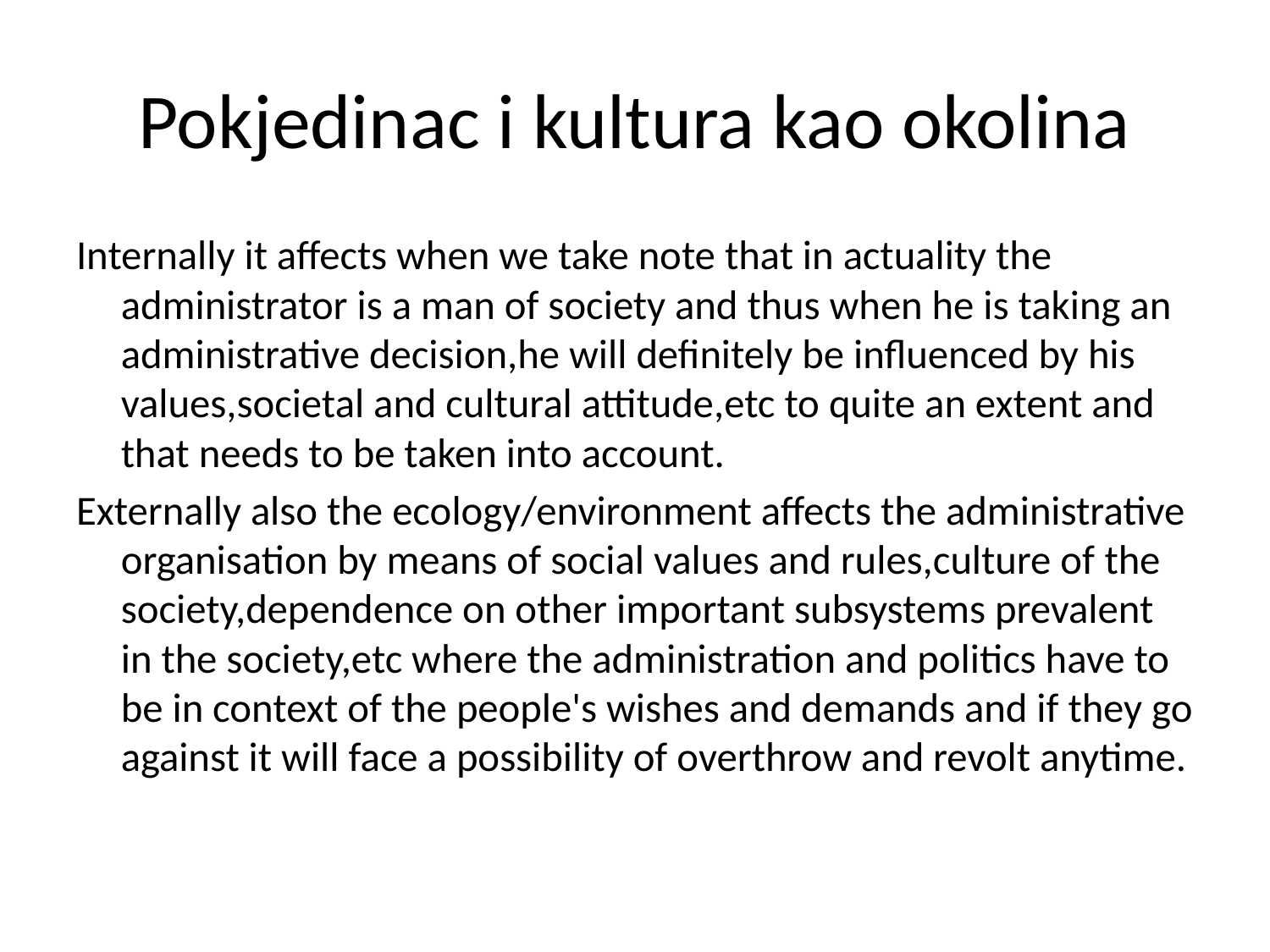

# Pokjedinac i kultura kao okolina
Internally it affects when we take note that in actuality the administrator is a man of society and thus when he is taking an administrative decision,he will definitely be influenced by his values,societal and cultural attitude,etc to quite an extent and that needs to be taken into account.
Externally also the ecology/environment affects the administrative organisation by means of social values and rules,culture of the society,dependence on other important subsystems prevalent in the society,etc where the administration and politics have to be in context of the people's wishes and demands and if they go against it will face a possibility of overthrow and revolt anytime.